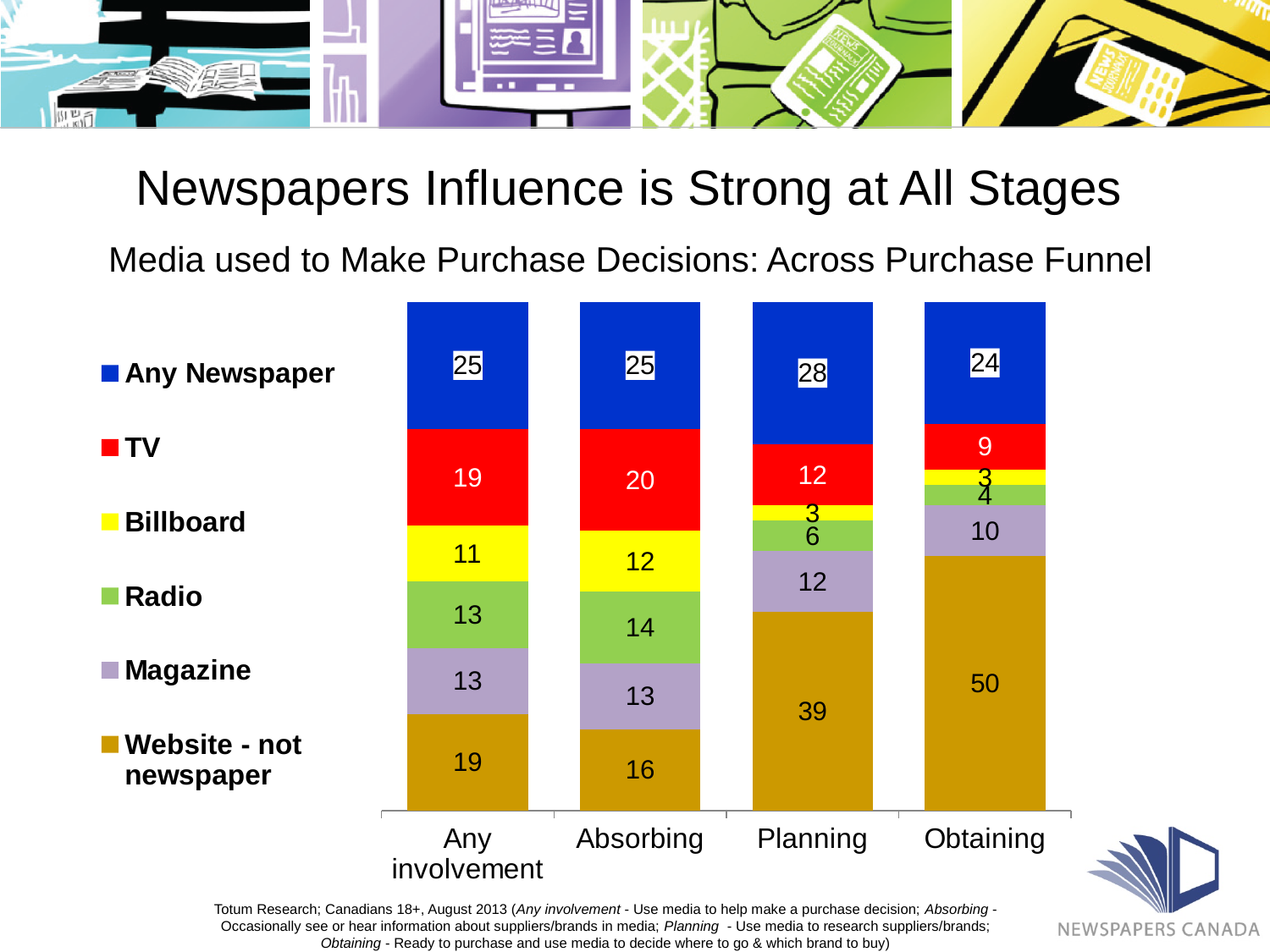

Newspapers Influence is Strong at All Stages

### Chart

| Category | Website - not newspaper | Magazine | Radio | Billboard | TV | Any Newspaper |
|---|---|---|---|---|---|---|
| Any involvement | 19.0 | 13.0 | 13.0 | 11.0 | 19.0 | 25.0 |
| Absorbing | 16.0 | 13.0 | 14.0 | 12.0 | 20.0 | 25.0 |
| Planning | 39.0 | 12.0 | 6.0 | 3.0 | 12.0 | 28.0 |
| Obtaining | 50.0 | 10.0 | 4.0 | 3.0 | 9.0 | 24.0 |

### Chart

| Category |
|---|
Media used to Make Purchase Decisions: Across Purchase Funnel
Totum Research; Canadians 18+, August 2013 (Any involvement - Use media to help make a purchase decision; Absorbing - Occasionally see or hear information about suppliers/brands in media; Planning  - Use media to research suppliers/brands; Obtaining - Ready to purchase and use media to decide where to go & which brand to buy)